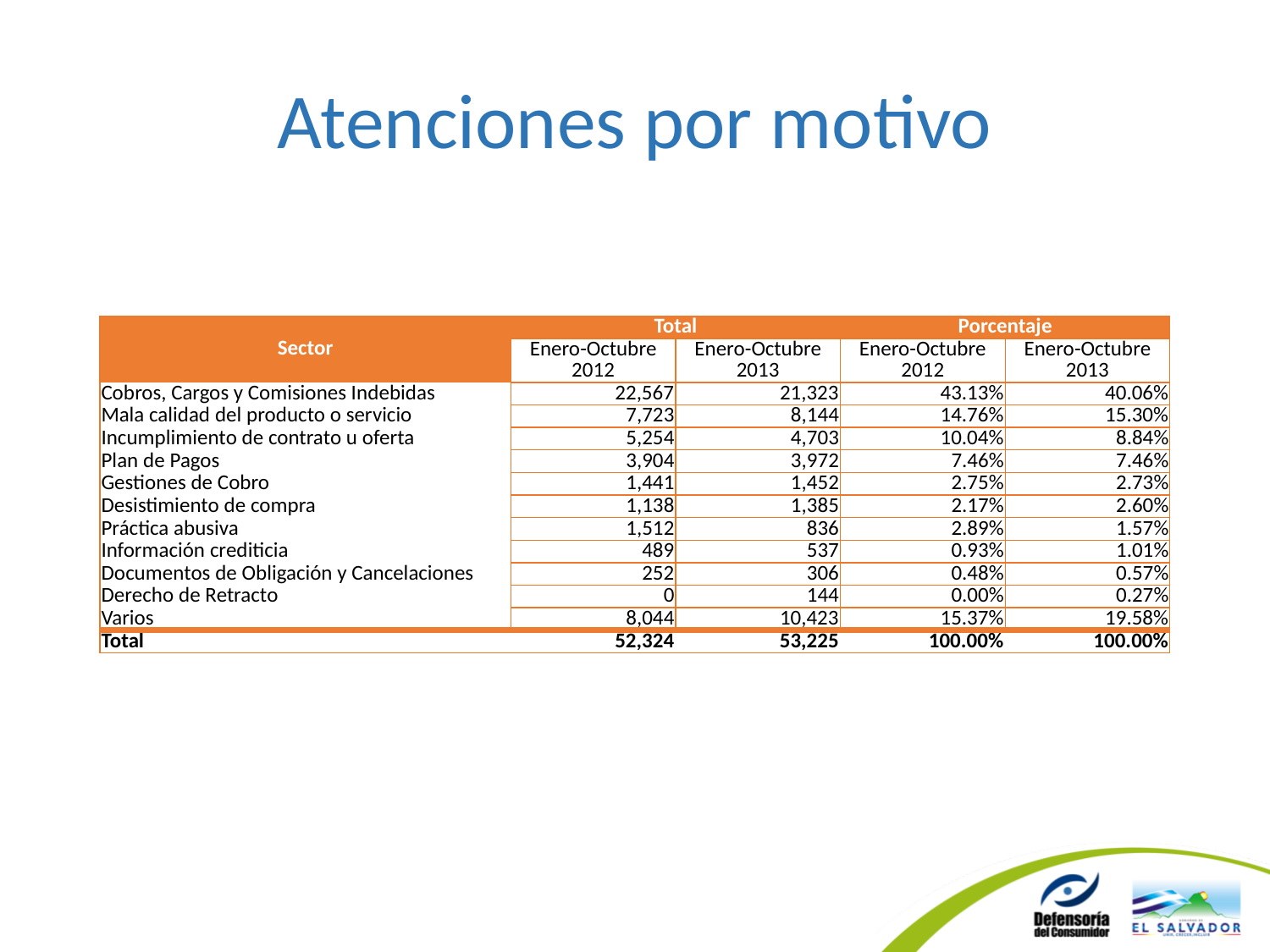

# Atenciones por motivo
| Sector | Total |  | Porcentaje |  |
| --- | --- | --- | --- | --- |
|  | Enero-Octubre 2012 | Enero-Octubre 2013 | Enero-Octubre 2012 | Enero-Octubre 2013 |
| Cobros, Cargos y Comisiones Indebidas | 22,567 | 21,323 | 43.13% | 40.06% |
| Mala calidad del producto o servicio | 7,723 | 8,144 | 14.76% | 15.30% |
| Incumplimiento de contrato u oferta | 5,254 | 4,703 | 10.04% | 8.84% |
| Plan de Pagos | 3,904 | 3,972 | 7.46% | 7.46% |
| Gestiones de Cobro | 1,441 | 1,452 | 2.75% | 2.73% |
| Desistimiento de compra | 1,138 | 1,385 | 2.17% | 2.60% |
| Práctica abusiva | 1,512 | 836 | 2.89% | 1.57% |
| Información crediticia | 489 | 537 | 0.93% | 1.01% |
| Documentos de Obligación y Cancelaciones | 252 | 306 | 0.48% | 0.57% |
| Derecho de Retracto | 0 | 144 | 0.00% | 0.27% |
| Varios | 8,044 | 10,423 | 15.37% | 19.58% |
| Total | 52,324 | 53,225 | 100.00% | 100.00% |